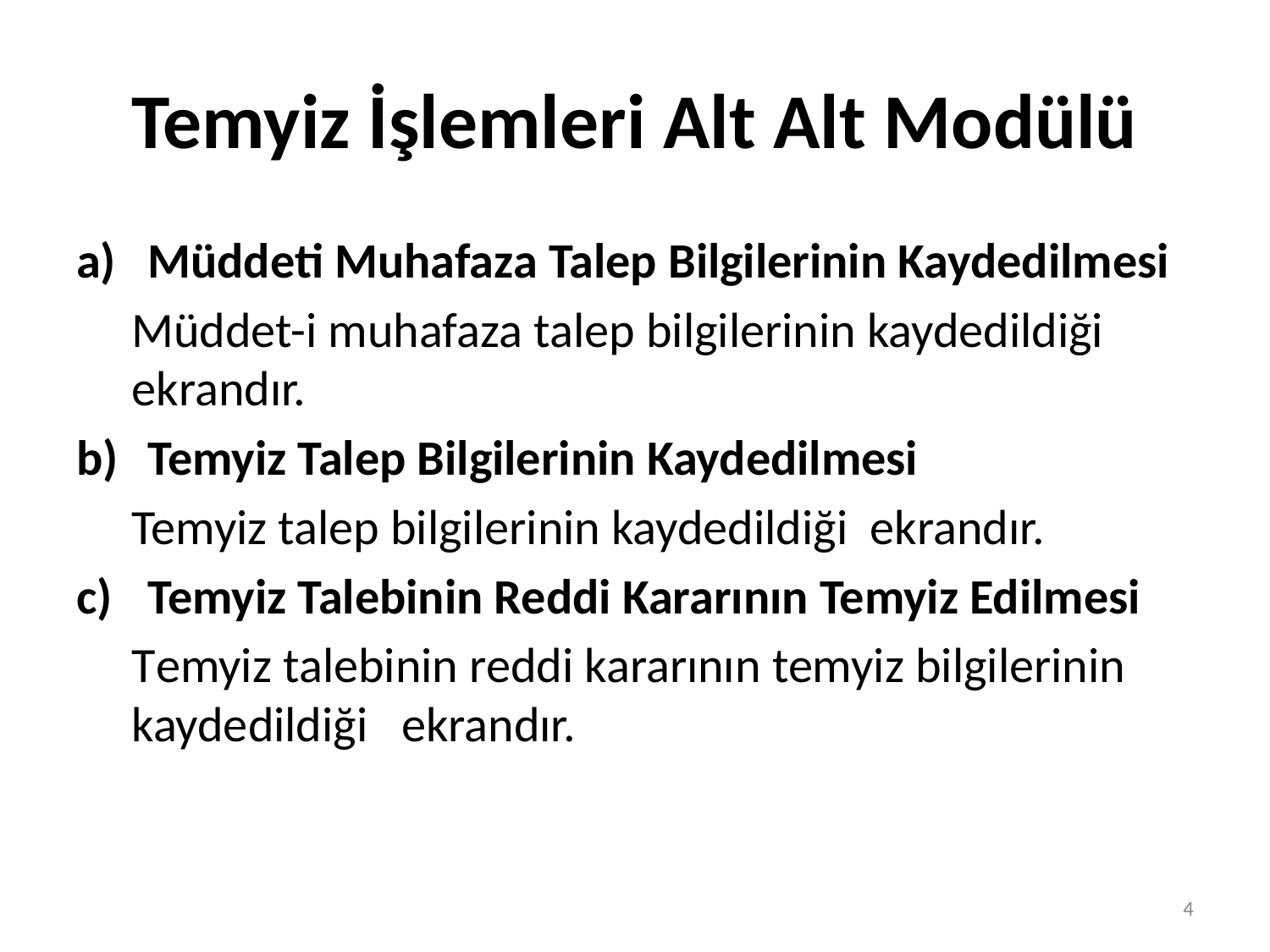

# Temyiz İşlemleri Alt Alt Modülü
Müddeti Muhafaza Talep Bilgilerinin Kaydedilmesi
Müddet-i muhafaza talep bilgilerinin kaydedildiği  ekrandır.
Temyiz Talep Bilgilerinin Kaydedilmesi
Temyiz talep bilgilerinin kaydedildiği  ekrandır.
Temyiz Talebinin Reddi Kararının Temyiz Edilmesi
Temyiz talebinin reddi kararının temyiz bilgilerinin kaydedildiği   ekrandır.

4